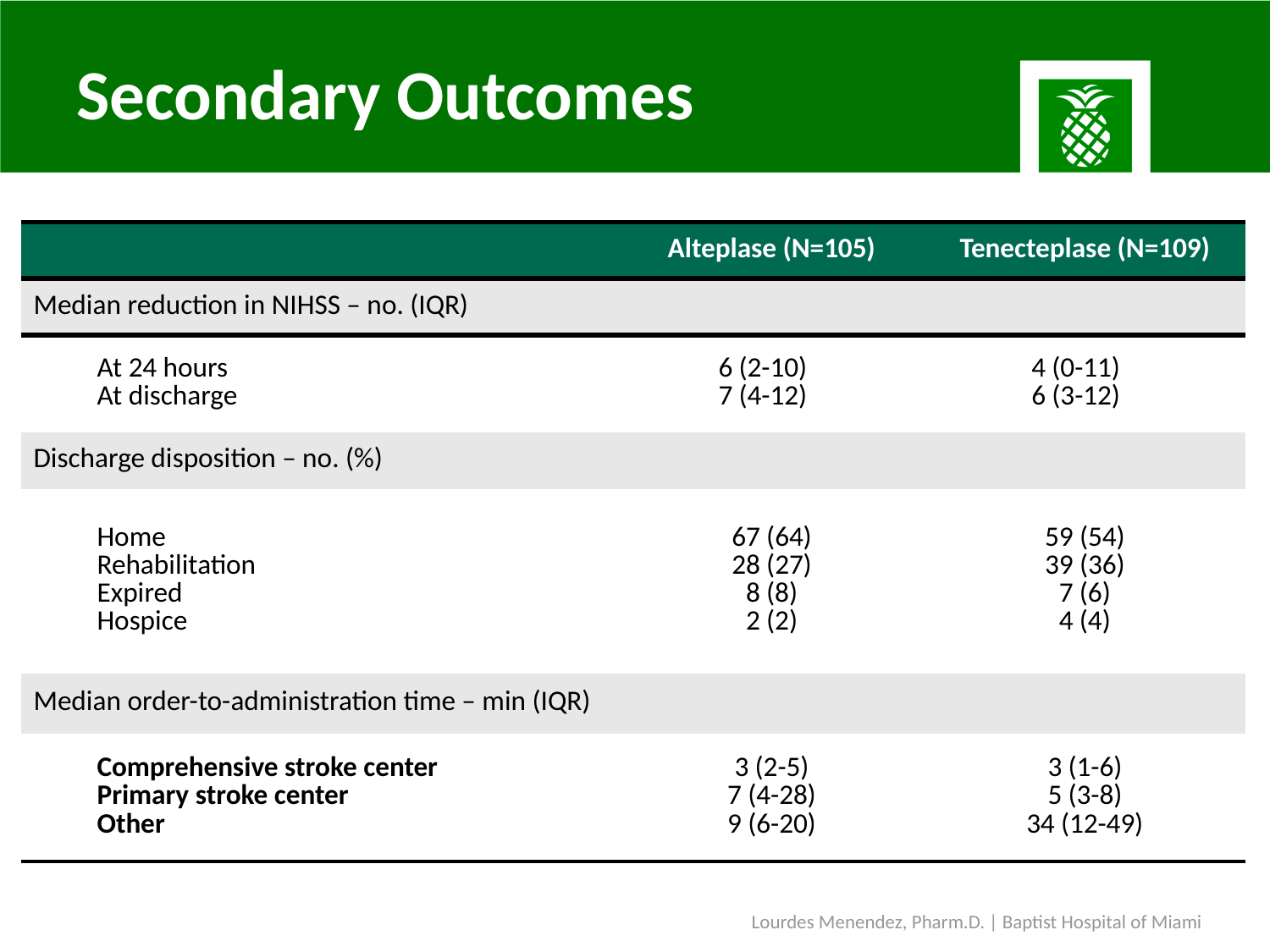

# Secondary Outcomes
|  | Alteplase (N=105) |  | Tenecteplase (N=109) |
| --- | --- | --- | --- |
| Median reduction in NIHSS – no. (IQR) |  |  |  |
| At 24 hours At discharge | 6 (2-10) 7 (4-12) | 4 (0-11) 6 (3-12) |  |
| Discharge disposition – no. (%) |  |  |  |
| Home Rehabilitation Expired Hospice | 67 (64) 28 (27) 8 (8) 2 (2) |  | 59 (54) 39 (36) 7 (6) 4 (4) |
| Median order-to-administration time – min (IQR) |  |  |  |
| Comprehensive stroke center Primary stroke center Other | 3 (2-5) 7 (4-28) 9 (6-20) |  | 3 (1-6) 5 (3-8) 34 (12-49) |
Lourdes Menendez, Pharm.D. | Baptist Hospital of Miami